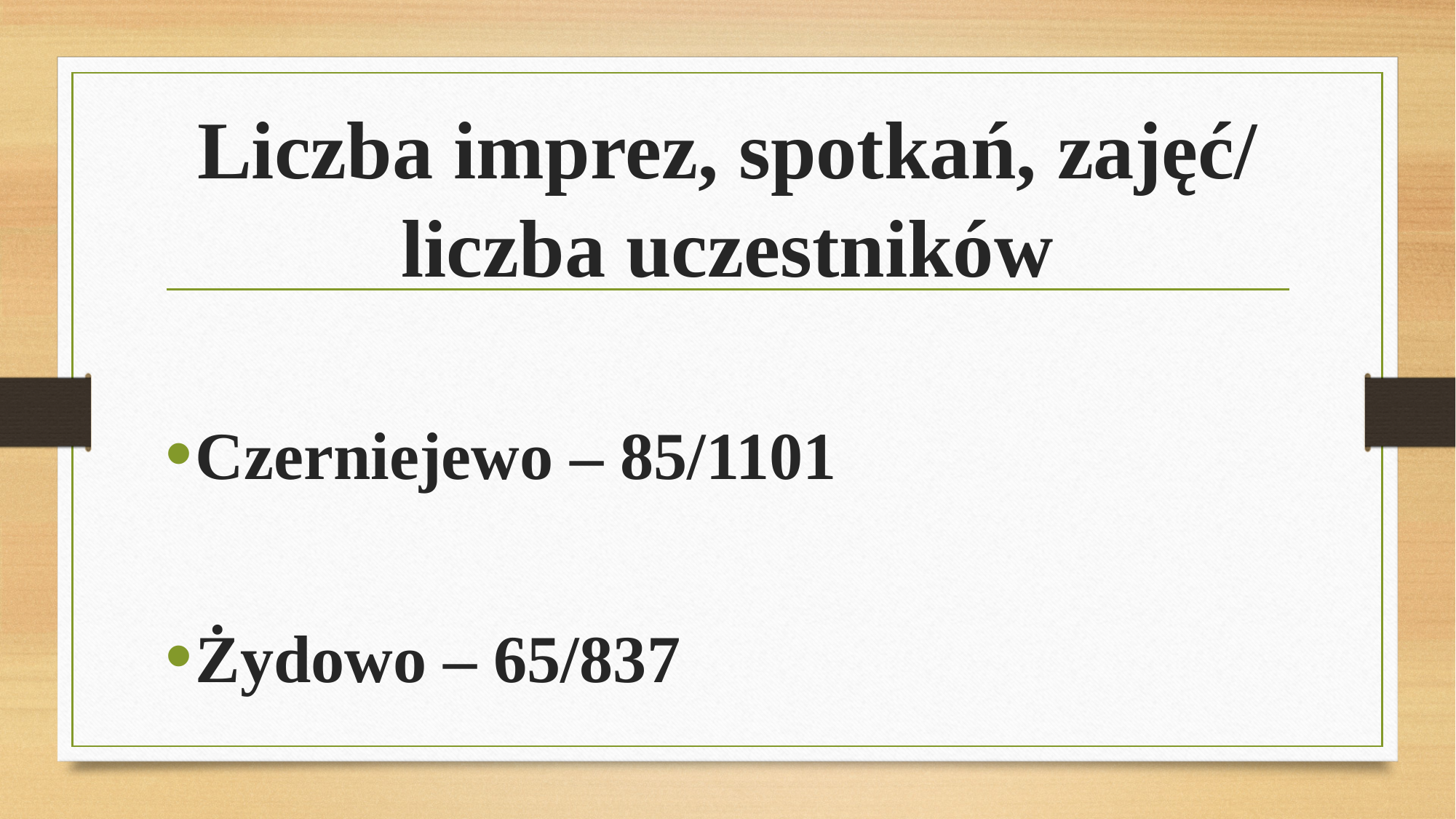

# Liczba imprez, spotkań, zajęć/ liczba uczestników

Czerniejewo – 85/1101

Żydowo – 65/837